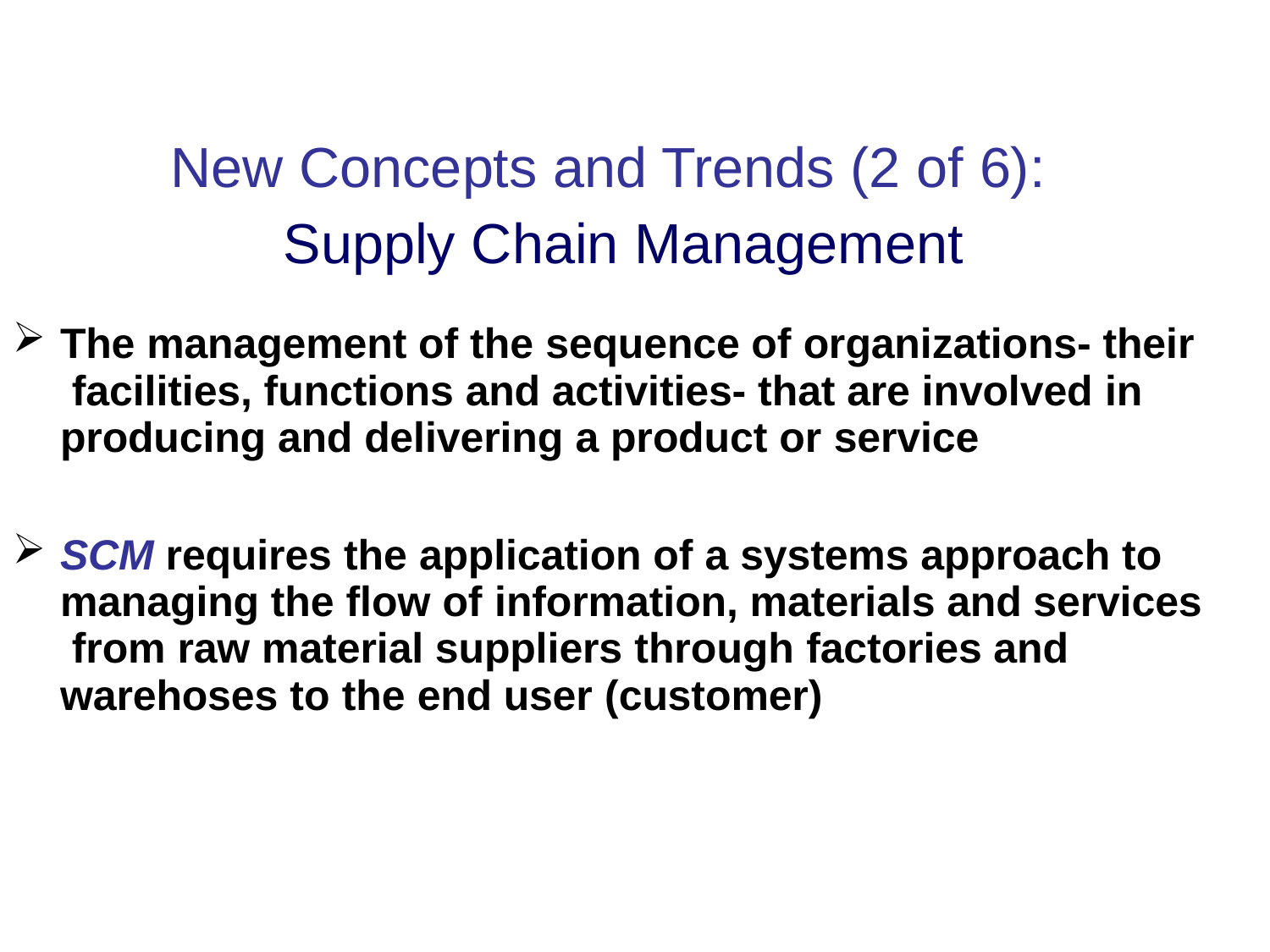

# New Concepts and Trends (2 of 6):  Supply Chain Management
The management of the sequence of organizations- their  facilities, functions and activities- that are involved in  producing and delivering a product or service

SCM requires the application of a systems approach to  managing the flow of information, materials and services  from raw material suppliers through factories and  warehoses to the end user (customer)